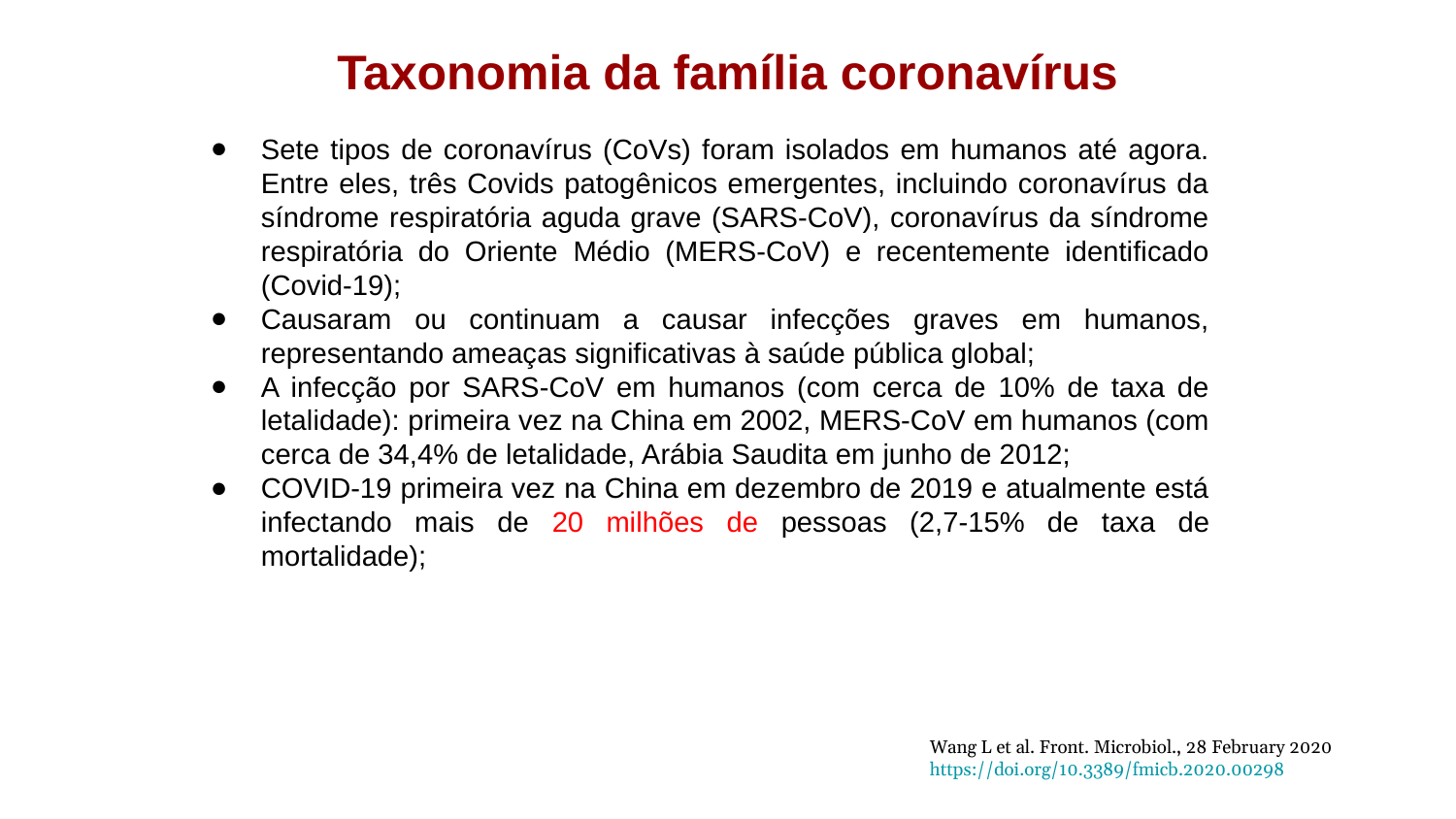

# Taxonomia da família coronavírus
Sete tipos de coronavírus (CoVs) foram isolados em humanos até agora. Entre eles, três Covids patogênicos emergentes, incluindo coronavírus da síndrome respiratória aguda grave (SARS-CoV), coronavírus da síndrome respiratória do Oriente Médio (MERS-CoV) e recentemente identificado (Covid-19);
Causaram ou continuam a causar infecções graves em humanos, representando ameaças significativas à saúde pública global;
A infecção por SARS-CoV em humanos (com cerca de 10% de taxa de letalidade): primeira vez na China em 2002, MERS-CoV em humanos (com cerca de 34,4% de letalidade, Arábia Saudita em junho de 2012;
COVID-19 primeira vez na China em dezembro de 2019 e atualmente está infectando mais de 20 milhões de pessoas (2,7-15% de taxa de mortalidade);

Wang L et al. Front. Microbiol., 28 February 2020  https://doi.org/10.3389/fmicb.2020.00298